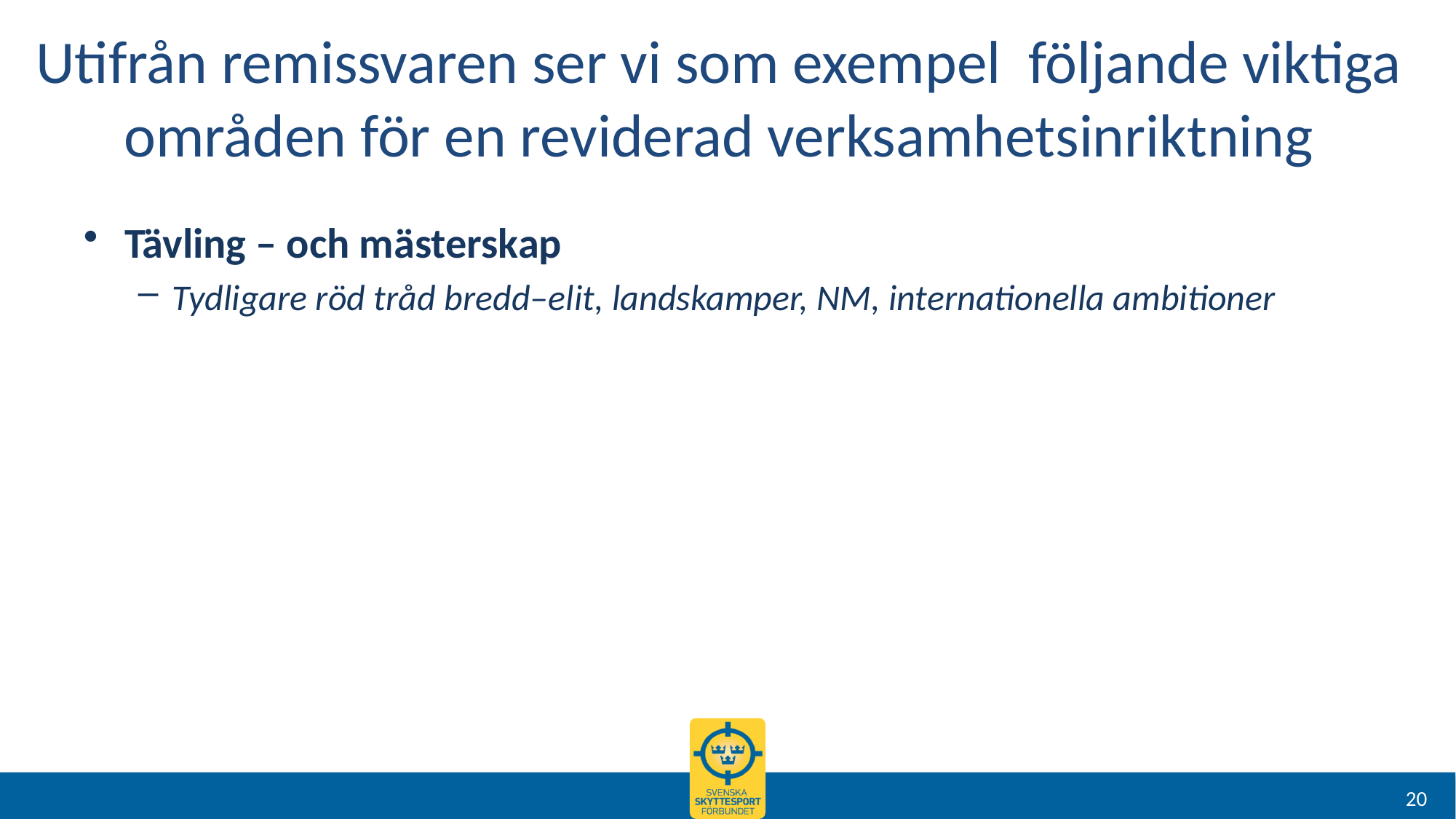

# Utifrån remissvaren ser vi som exempel  följande viktiga områden för en reviderad verksamhetsinriktning
Tävling – och mästerskap
Tydligare röd tråd bredd–elit, landskamper, NM, internationella ambitioner

20